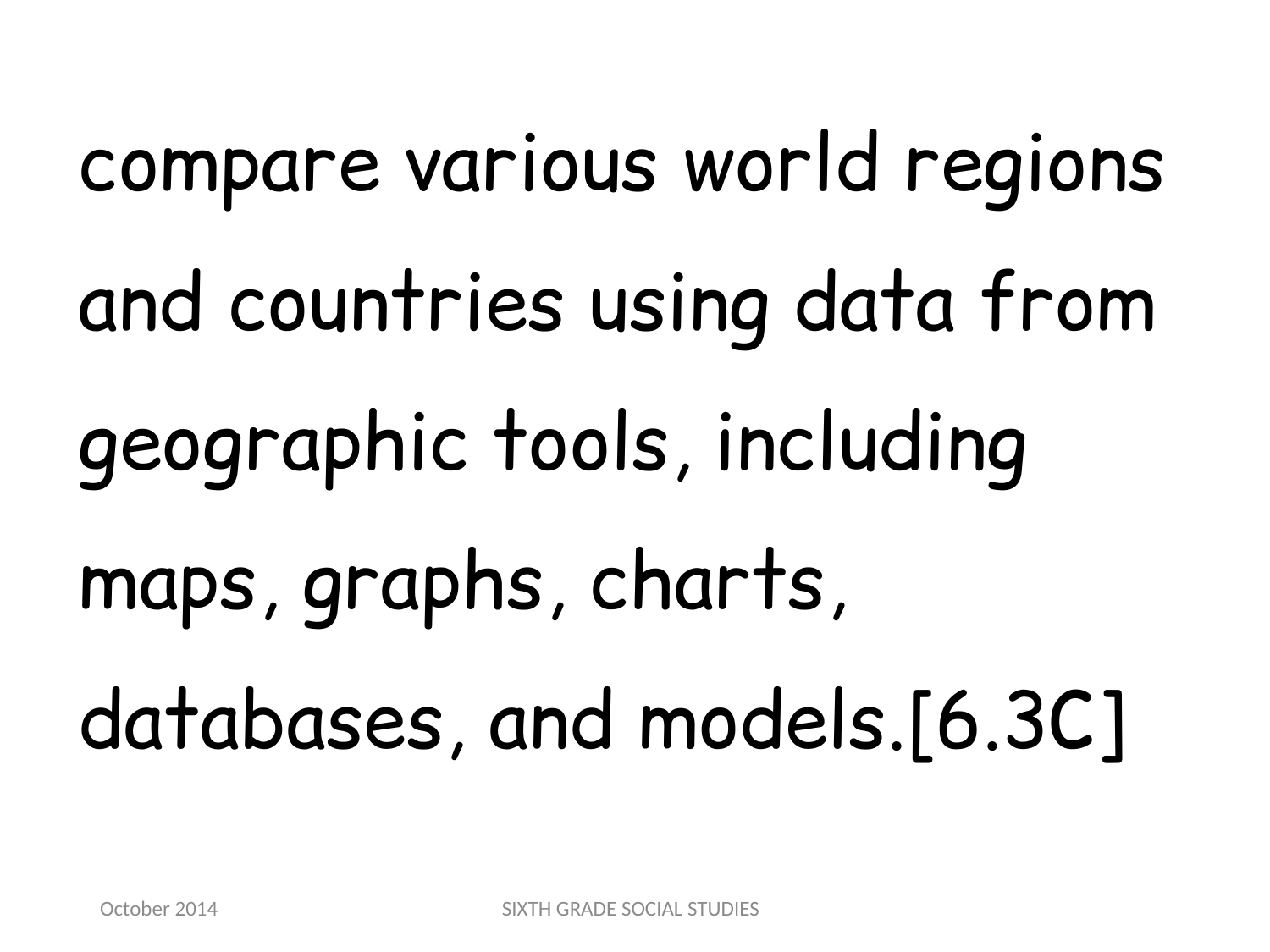

compare various world regions and countries using data from geographic tools, including maps, graphs, charts, databases, and models.[6.3C]
October 2014
SIXTH GRADE SOCIAL STUDIES